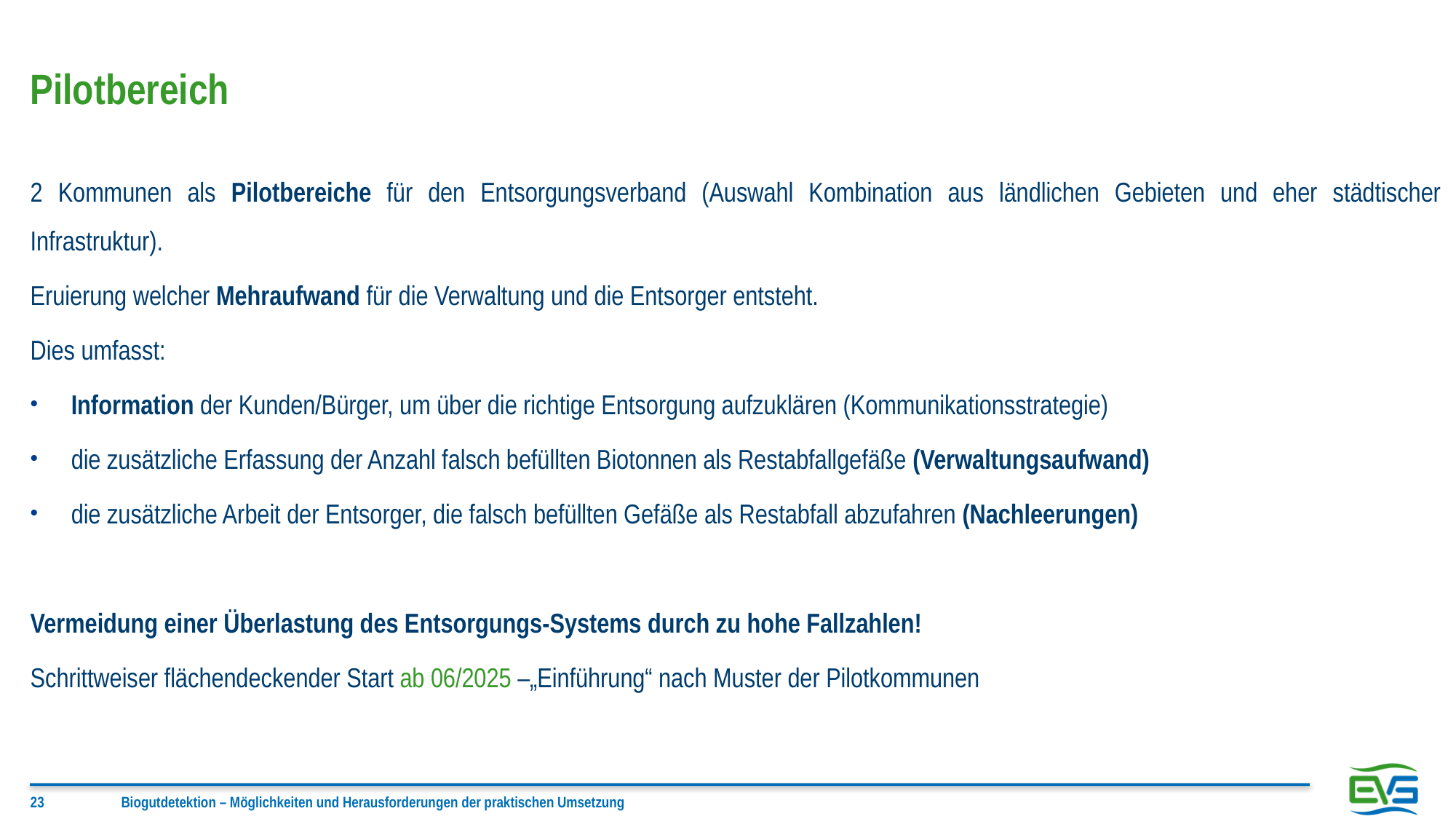

# Pilotbereich
2 Kommunen als Pilotbereiche für den Entsorgungsverband (Auswahl Kombination aus ländlichen Gebieten und eher städtischer Infrastruktur).
Eruierung welcher Mehraufwand für die Verwaltung und die Entsorger entsteht.
Dies umfasst:
Information der Kunden/Bürger, um über die richtige Entsorgung aufzuklären (Kommunikationsstrategie)
die zusätzliche Erfassung der Anzahl falsch befüllten Biotonnen als Restabfallgefäße (Verwaltungsaufwand)
die zusätzliche Arbeit der Entsorger, die falsch befüllten Gefäße als Restabfall abzufahren (Nachleerungen)

Vermeidung einer Überlastung des Entsorgungs-Systems durch zu hohe Fallzahlen!
Schrittweiser flächendeckender Start ab 06/2025 –„Einführung“ nach Muster der Pilotkommunen
23
Biogutdetektion – Möglichkeiten und Herausforderungen der praktischen Umsetzung